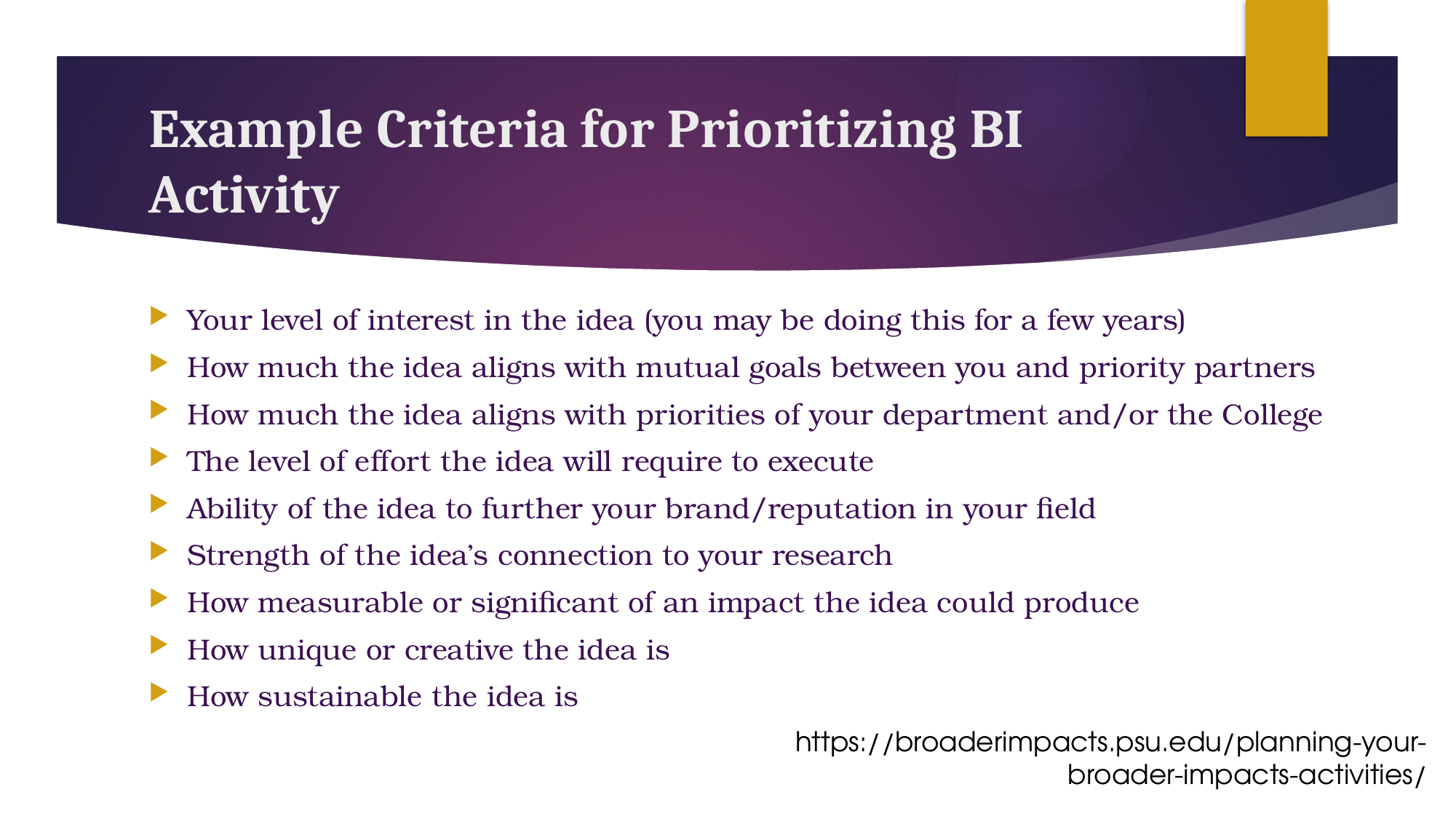

# Example Criteria for Prioritizing BI Activity
Your level of interest in the idea (you may be doing this for a few years)
How much the idea aligns with mutual goals between you and priority partners
How much the idea aligns with priorities of your department and/or the College
The level of effort the idea will require to execute
Ability of the idea to further your brand/reputation in your field
Strength of the idea’s connection to your research
How measurable or significant of an impact the idea could produce
How unique or creative the idea is
How sustainable the idea is

https://broaderimpacts.psu.edu/planning-your-broader-impacts-activities/